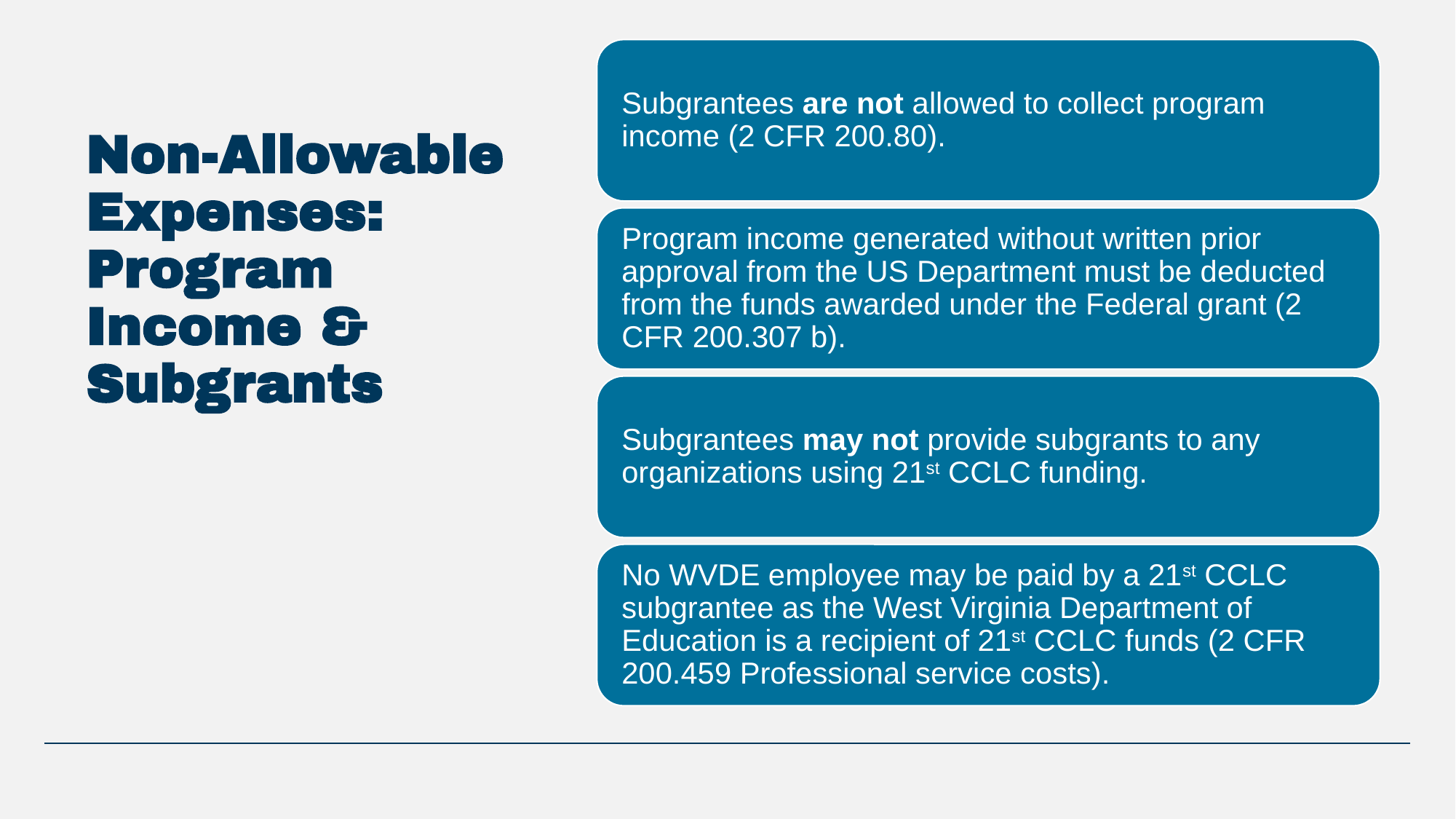

Subgrantees are not allowed to collect program income (2 CFR 200.80).
Program income generated without written prior approval from the US Department must be deducted from the funds awarded under the Federal grant (2 CFR 200.307 b).
Subgrantees may not provide subgrants to any organizations using 21st CCLC funding.
No WVDE employee may be paid by a 21st CCLC subgrantee as the West Virginia Department of Education is a recipient of 21st CCLC funds (2 CFR 200.459 Professional service costs).
# Non-Allowable Expenses: Program Income & Subgrants